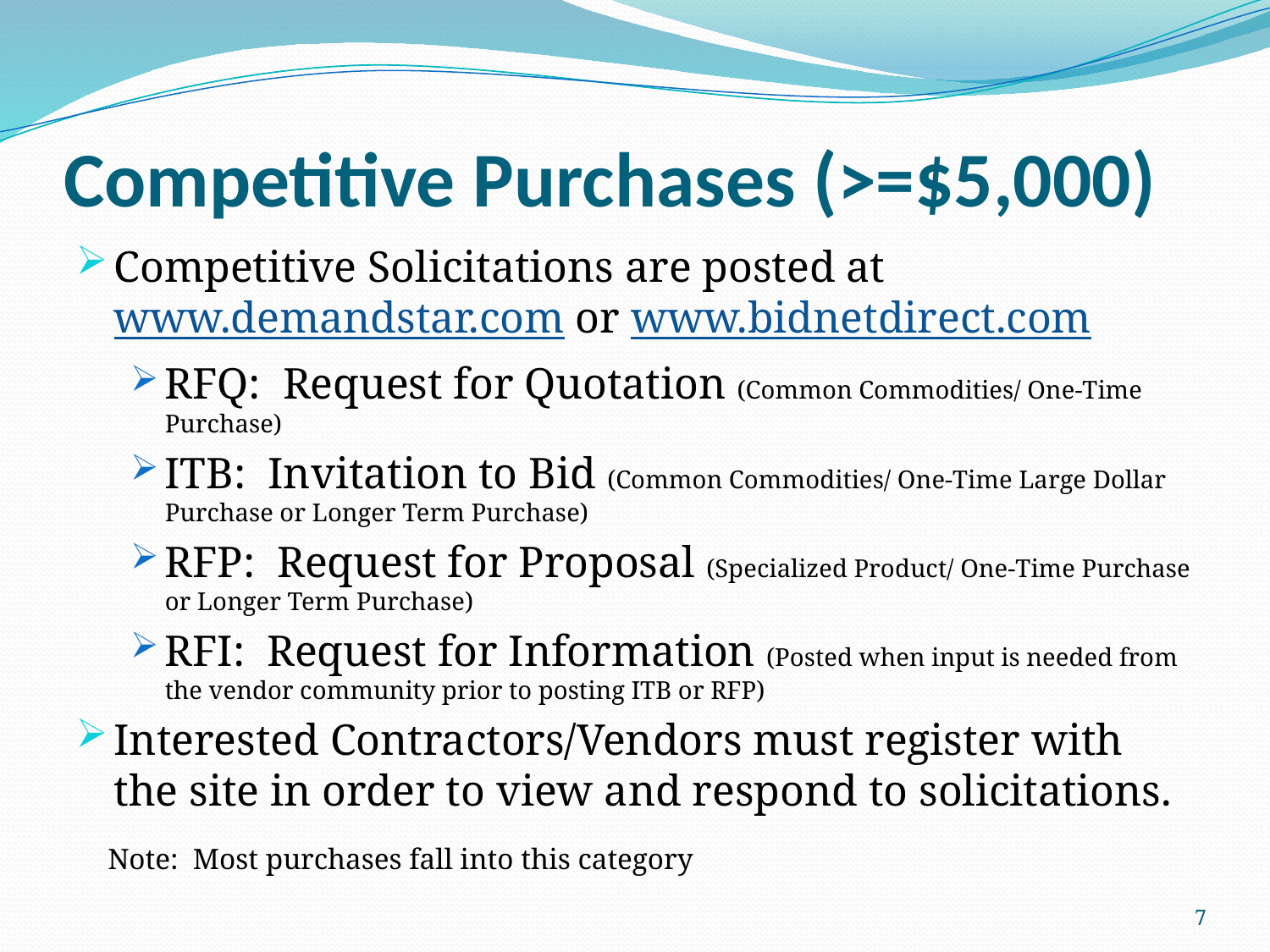

# Competitive Purchases (>=$5,000)
Competitive Solicitations are posted at www.demandstar.com or www.bidnetdirect.com
RFQ:  Request for Quotation (Common Commodities/ One-Time Purchase)
ITB:  Invitation to Bid (Common Commodities/ One-Time Large Dollar Purchase or Longer Term Purchase)
RFP:  Request for Proposal (Specialized Product/ One-Time Purchase or Longer Term Purchase)
RFI:  Request for Information (Posted when input is needed from the vendor community prior to posting ITB or RFP)
Interested Contractors/Vendors must register with the site in order to view and respond to solicitations.
Note:  Most purchases fall into this category
7